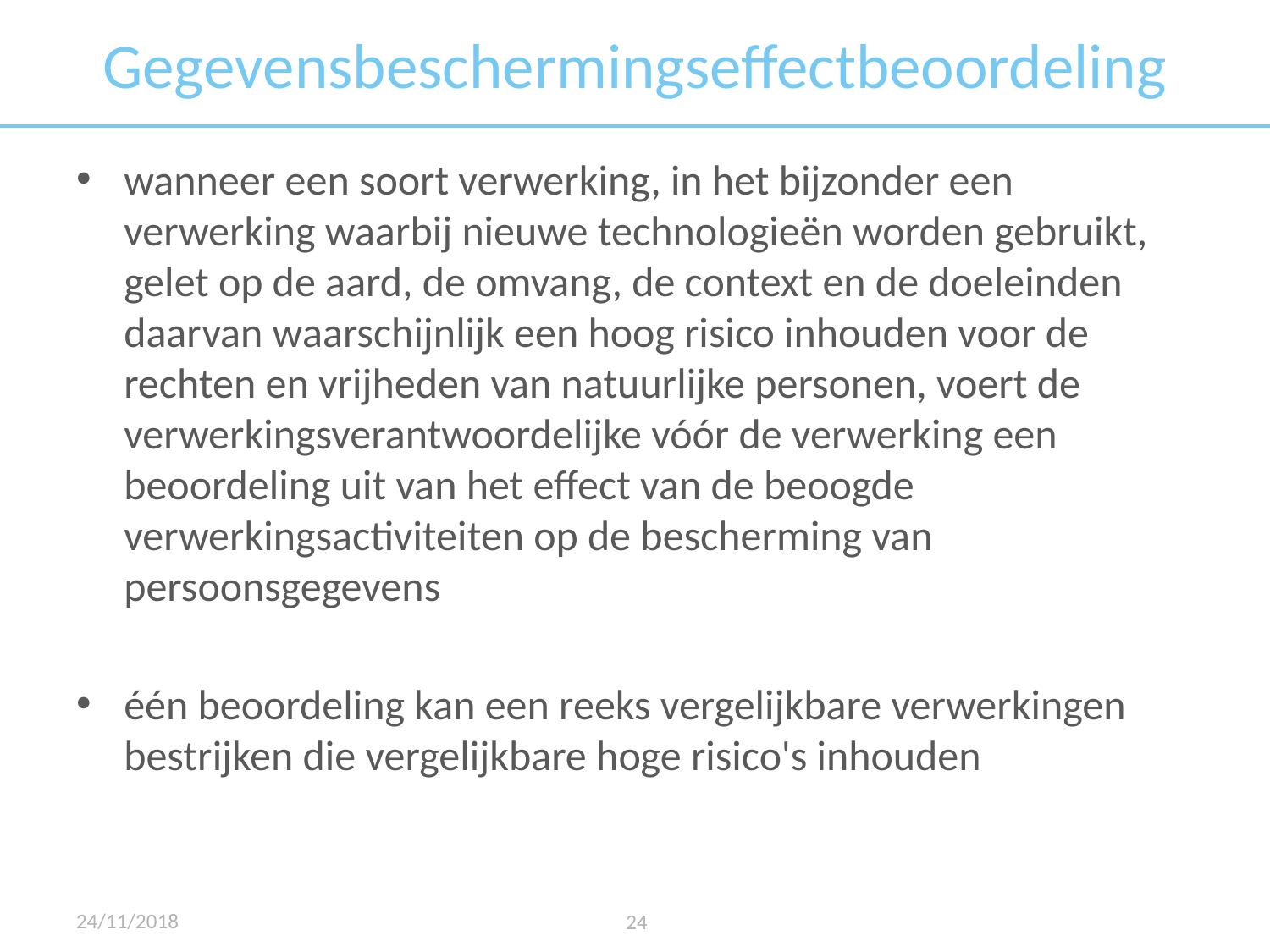

# Gegevensbeschermingseffectbeoordeling
wanneer een soort verwerking, in het bijzonder een verwerking waarbij nieuwe technologieën worden gebruikt, gelet op de aard, de omvang, de context en de doeleinden daarvan waarschijnlijk een hoog risico inhouden voor de rechten en vrijheden van natuurlijke personen, voert de verwerkingsverantwoordelijke vóór de verwerking een beoordeling uit van het effect van de beoogde verwerkingsactiviteiten op de bescherming van persoonsgegevens

één beoordeling kan een reeks vergelijkbare verwerkingen bestrijken die vergelijkbare hoge risico's inhouden

24/11/2018
24